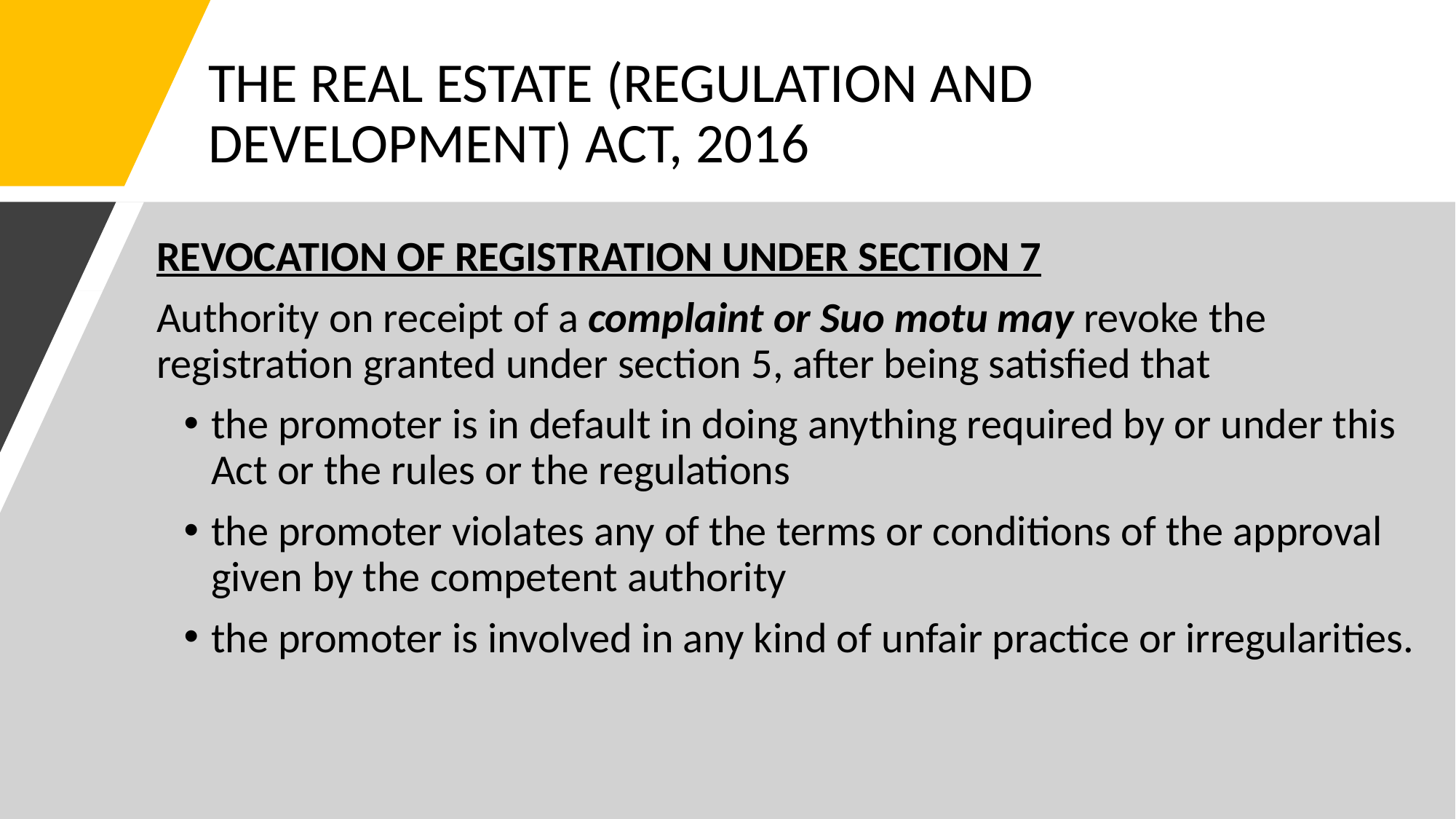

# THE REAL ESTATE (REGULATION AND DEVELOPMENT) ACT, 2016

REVOCATION OF REGISTRATION UNDER SECTION 7
Authority on receipt of a complaint or Suo motu may revoke the registration granted under section 5, after being satisfied that
the promoter is in default in doing anything required by or under this Act or the rules or the regulations
the promoter violates any of the terms or conditions of the approval given by the competent authority
the promoter is involved in any kind of unfair practice or irregularities.